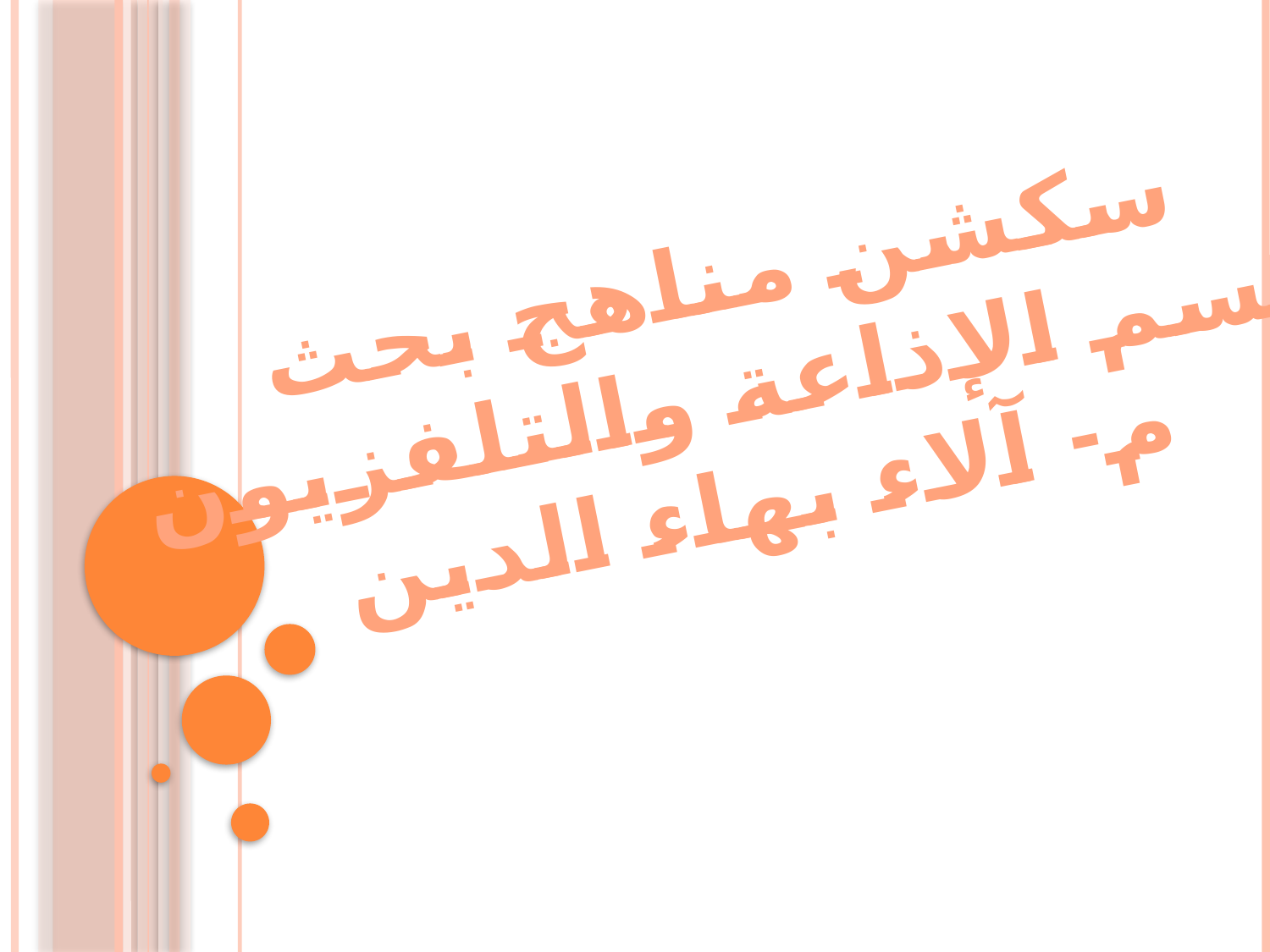

سكشن مناهج بحث
قسم الإذاعة والتلفزيون
م- آلاء بهاء الدين